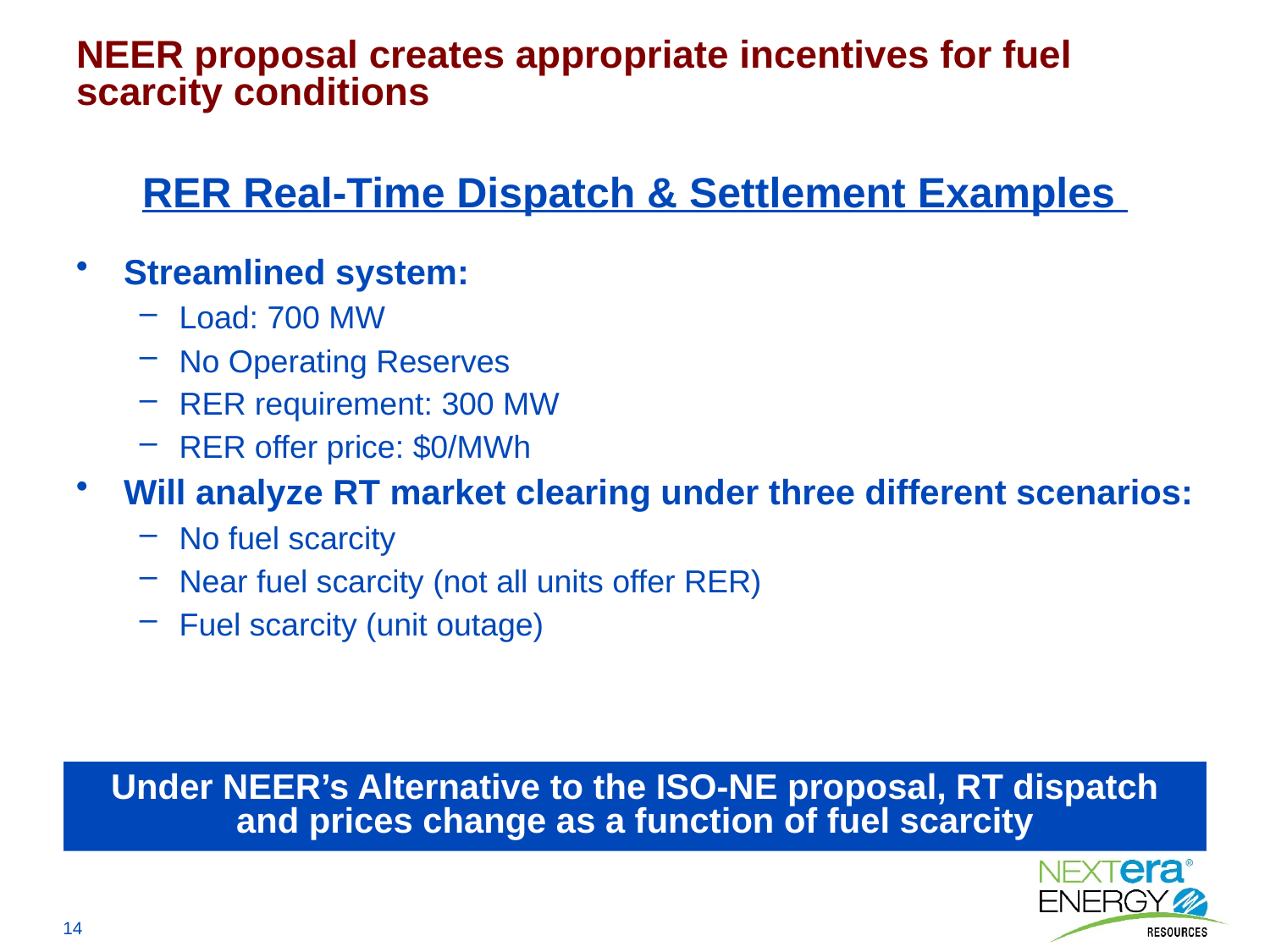

NEER proposal creates appropriate incentives for fuel scarcity conditions
# RER Real-Time Dispatch & Settlement Examples
Streamlined system:
Load: 700 MW
No Operating Reserves
RER requirement: 300 MW
RER offer price: $0/MWh
Will analyze RT market clearing under three different scenarios:
No fuel scarcity
Near fuel scarcity (not all units offer RER)
Fuel scarcity (unit outage)

Under NEER’s Alternative to the ISO-NE proposal, RT dispatch and prices change as a function of fuel scarcity